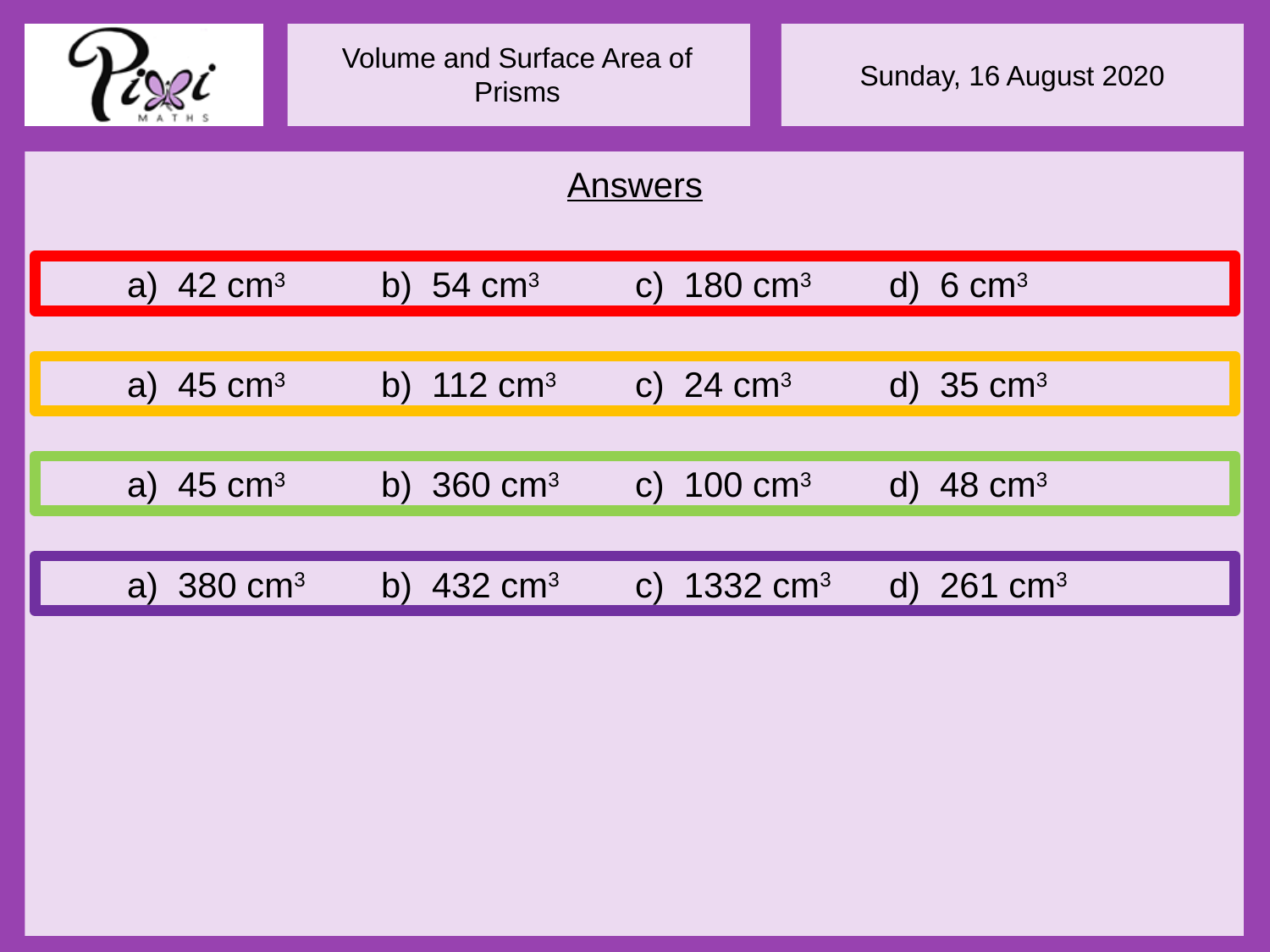

Answers
a)  42 cm3 	b)  54 cm3 	c)  180 cm3 	d)  6 cm3
a)  45 cm3 	b)  112 cm3 	c)  24 cm3 	d)  35 cm3
a)  45 cm3 	b)  360 cm3 	c)  100 cm3 	d)  48 cm3
a)  380 cm3 	b)  432 cm3 	c)  1332 cm3 	d)  261 cm3